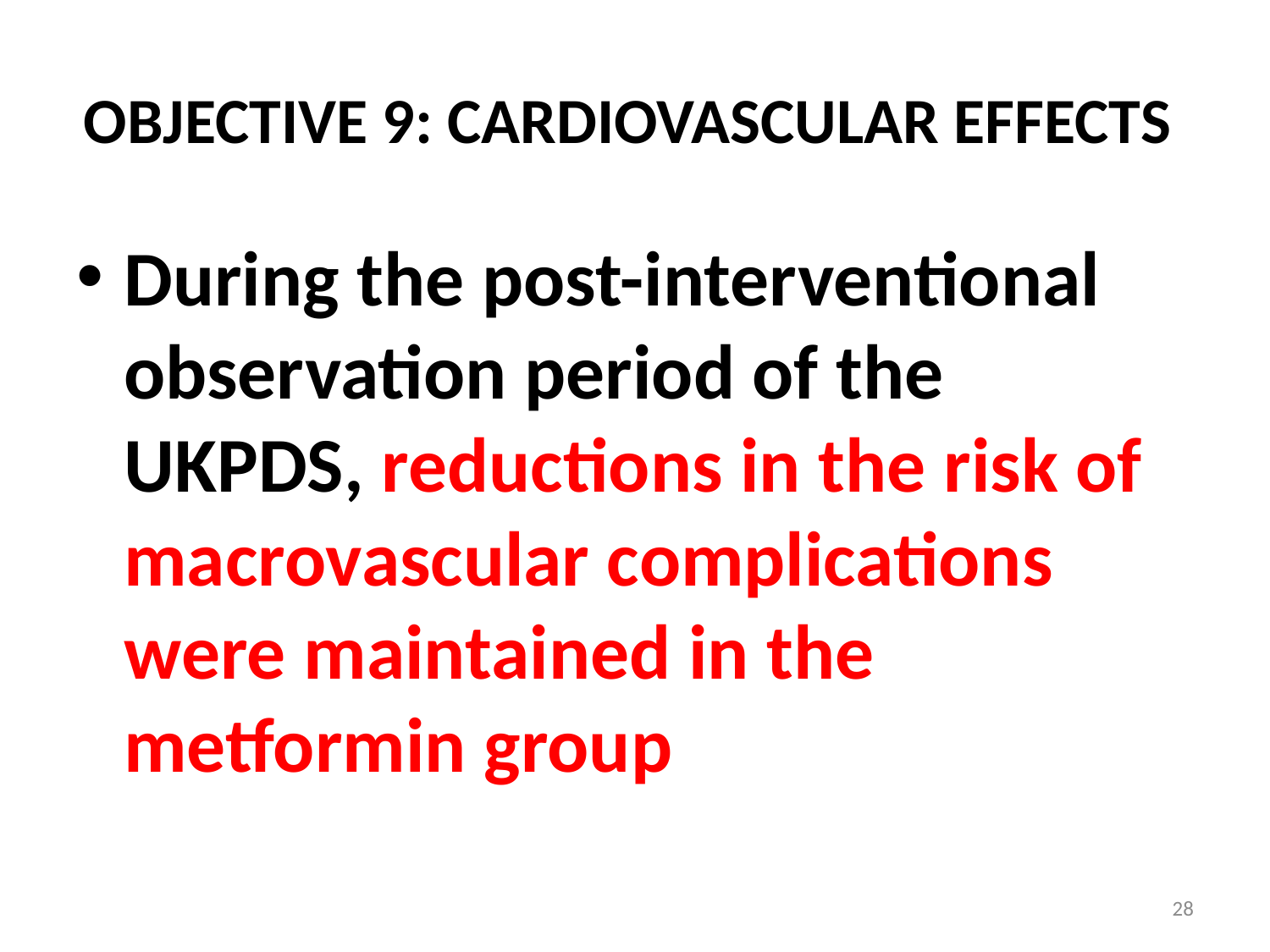

# OBJECTIVE 9: CARDIOVASCULAR EFFECTS
During the post-interventional observation period of the UKPDS, reductions in the risk of macrovascular complications were maintained in the metformin group

28